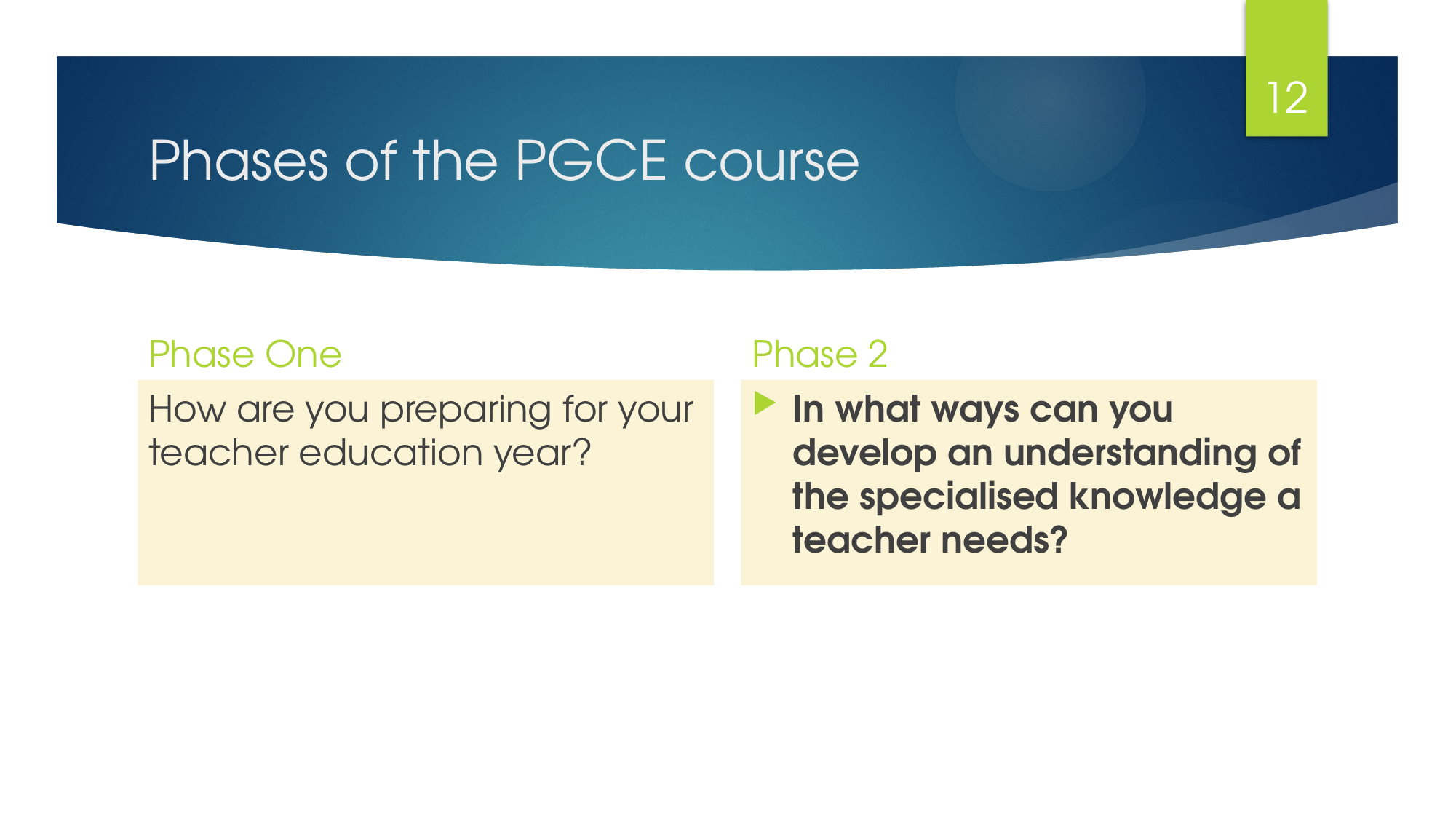

12
# Phases of the PGCE course
Phase One
Phase 2
In what ways can you develop an understanding of the specialised knowledge a teacher needs?

How are you preparing for your teacher education year?